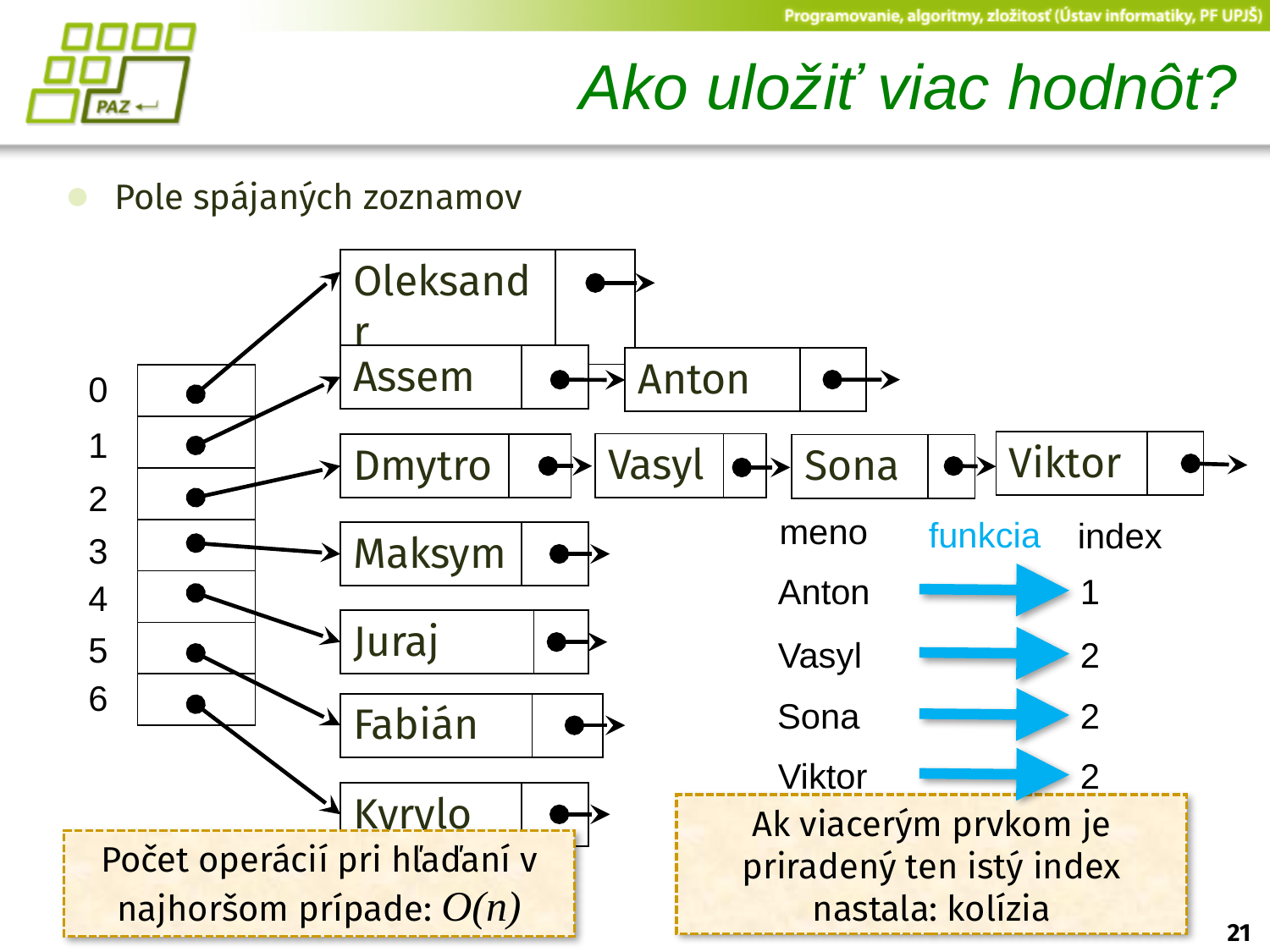

# Ako uložiť viac hodnôt?
Pole spájaných zoznamov
| Oleksandr |  |
| --- | --- |
| Assem |  |
| --- | --- |
| Anton |  |
| --- | --- |
0
|  |
| --- |
|  |
|  |
|  |
|  |
|  |
|  |
1
| Viktor |  |
| --- | --- |
| Vasyl |  |
| --- | --- |
| Dmytro |  |
| --- | --- |
| Sona |  |
| --- | --- |
2
meno
funkcia
index
Anton
1

Vasyl
2

Sona
2

Viktor
2

3
| Maksym |  |
| --- | --- |
4
| Juraj |  |
| --- | --- |
5
6
| Fabián |  |
| --- | --- |
| Kyrylo |  |
| --- | --- |
Ak viacerým prvkom je priradený ten istý index nastala: kolízia
Počet operácií pri hľaďaní v najhoršom prípade: O(n)